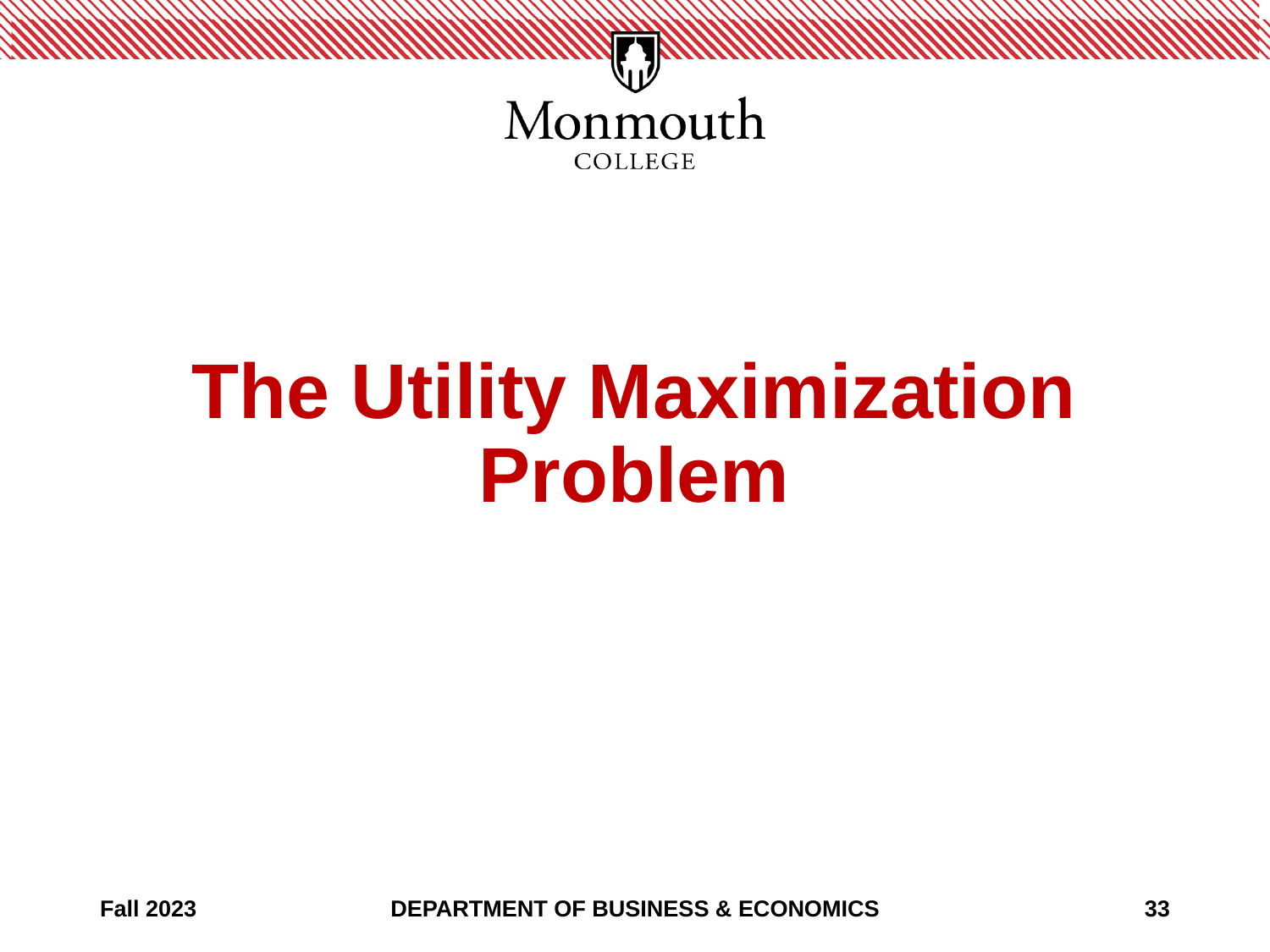

# The Utility Maximization Problem
Fall 2023
DEPARTMENT OF BUSINESS & ECONOMICS
33